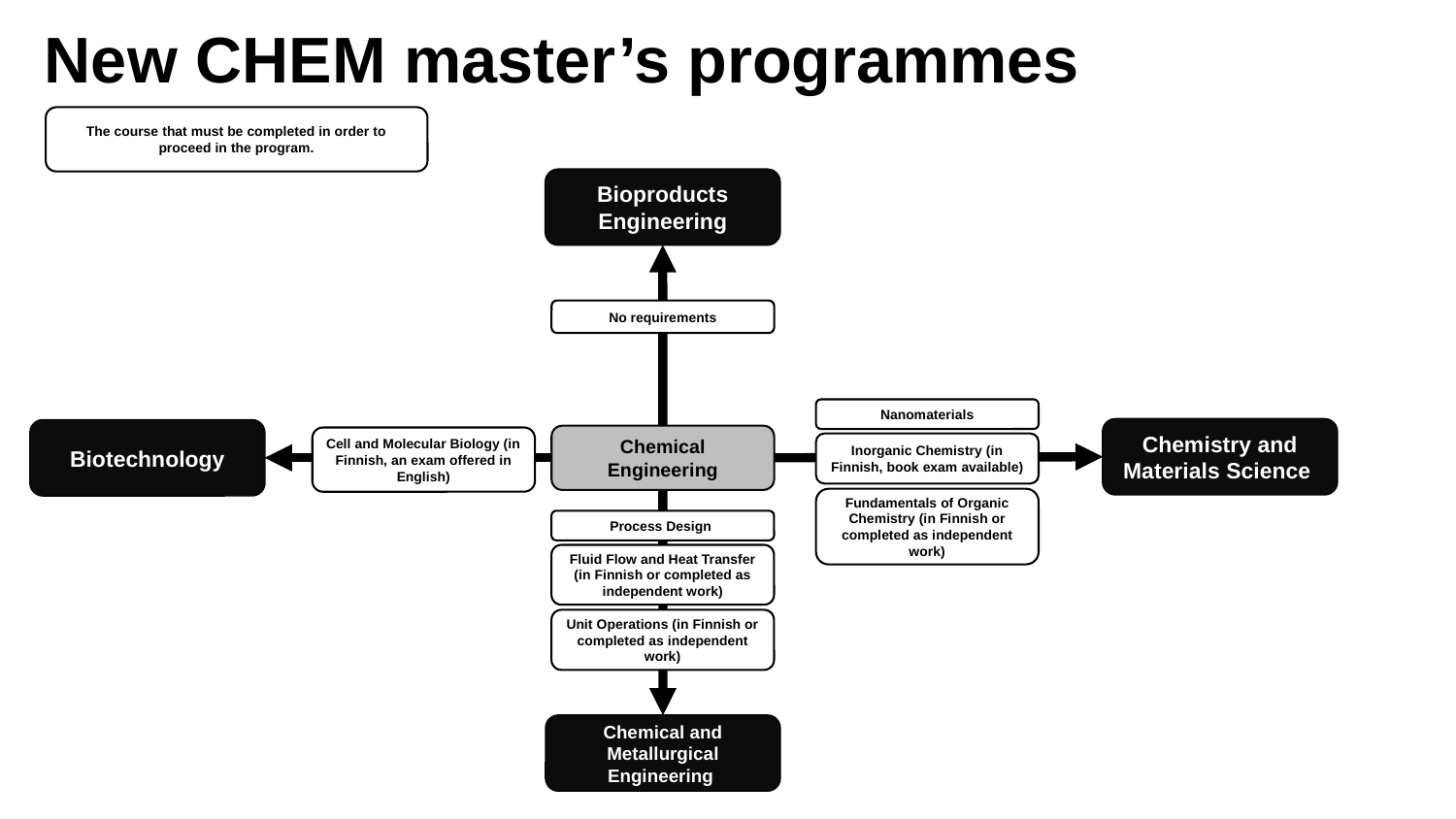

New CHEM master’s programmes
The course that must be completed in order to proceed in the program.
Bioproducts Engineering
No requirements
Nanomaterials
Chemistry and Materials Science
Biotechnology
Chemical Engineering
Cell and Molecular Biology (in Finnish, an exam offered in English)
Inorganic Chemistry (in Finnish, book exam available)
Fundamentals of Organic Chemistry (in Finnish or completed as independent work)
Process Design
Fluid Flow and Heat Transfer (in Finnish or completed as independent work)
Unit Operations (in Finnish or completed as independent work)
Chemical and Metallurgical
Engineering